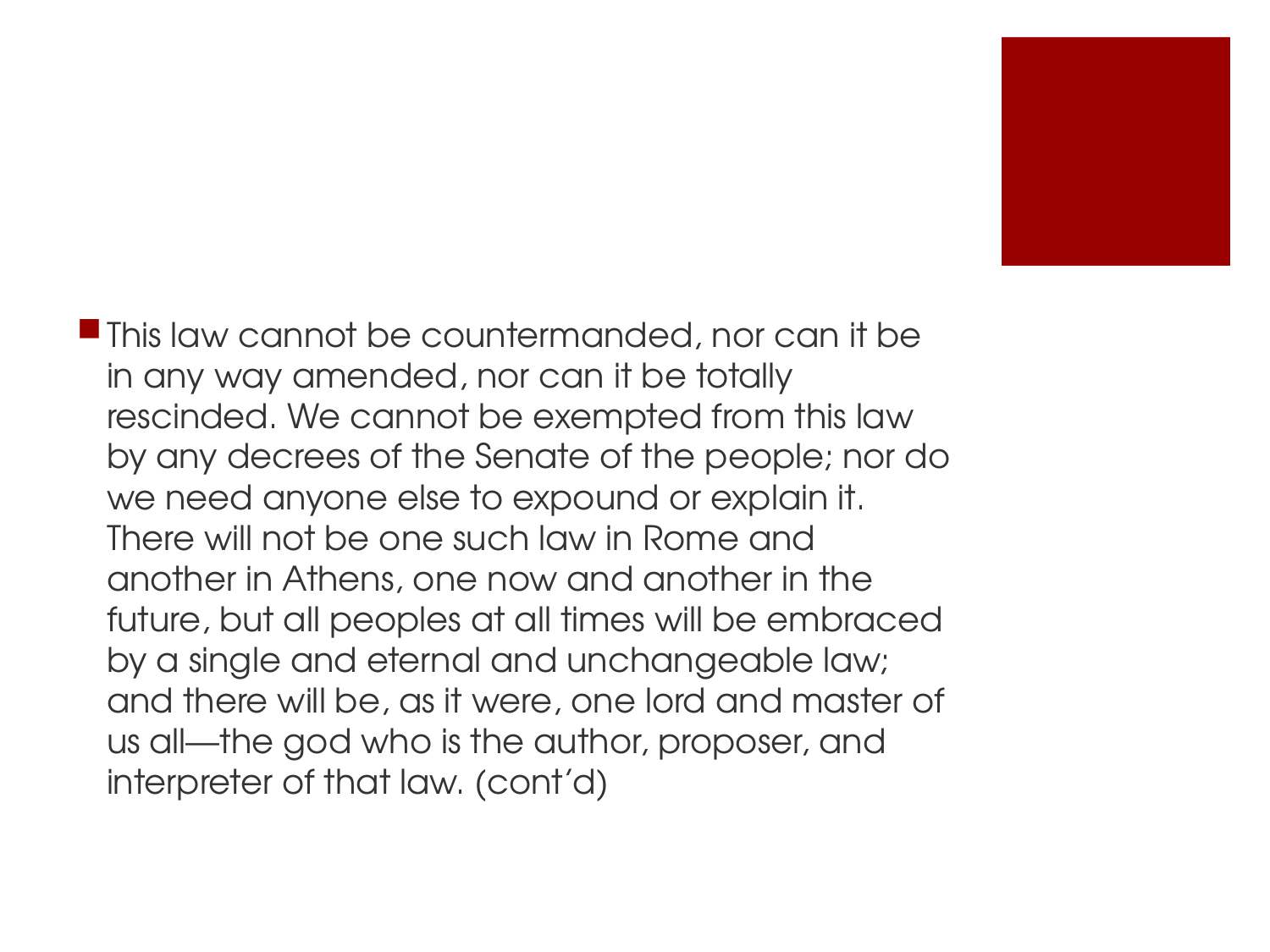

#
This law cannot be countermanded, nor can it be in any way amended, nor can it be totally rescinded. We cannot be exempted from this law by any decrees of the Senate of the people; nor do we need anyone else to expound or explain it. There will not be one such law in Rome and another in Athens, one now and another in the future, but all peoples at all times will be embraced by a single and eternal and unchangeable law; and there will be, as it were, one lord and master of us all—the god who is the author, proposer, and interpreter of that law. (cont’d)